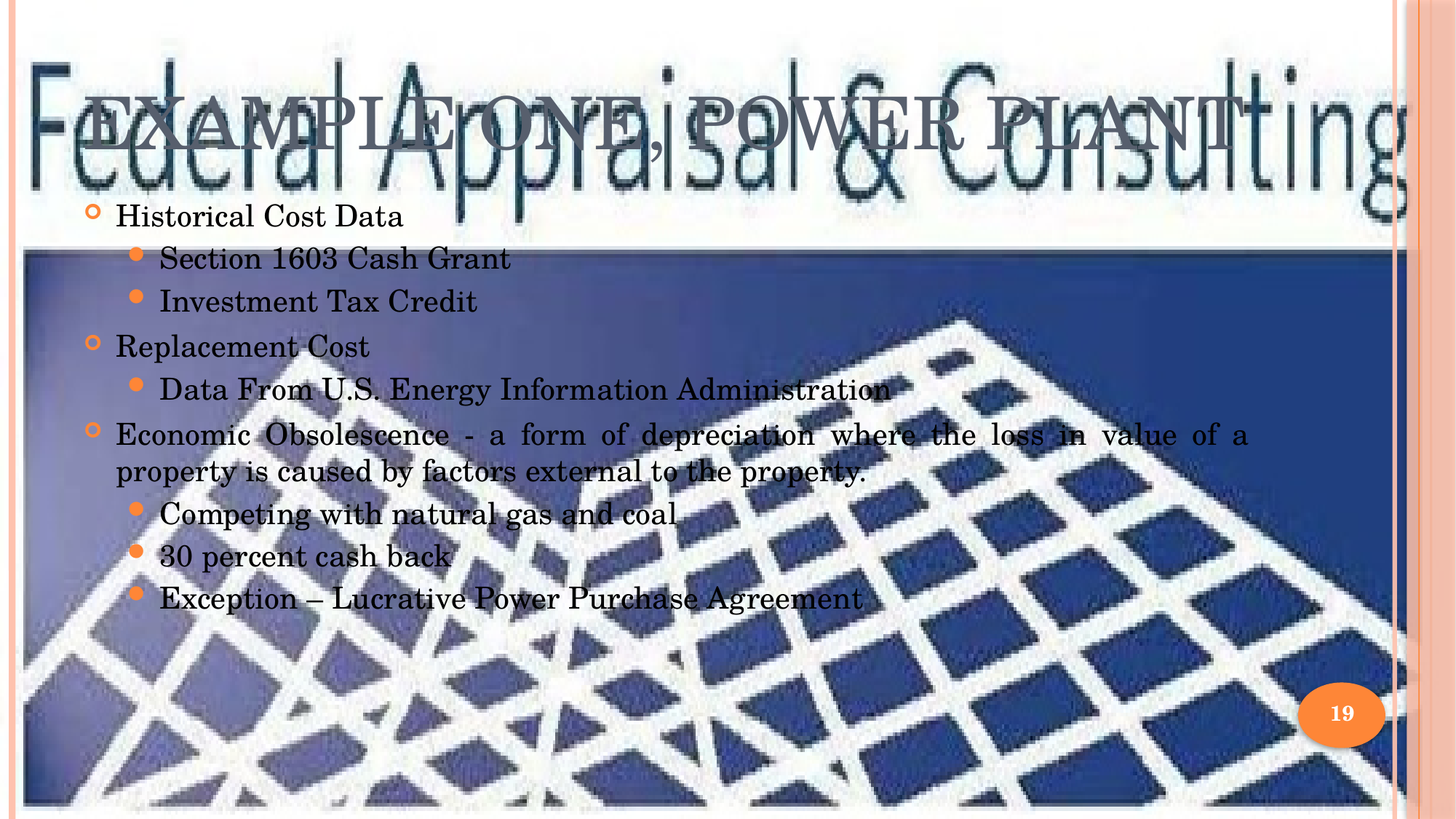

# Example One, Power Plant
Historical Cost Data
Section 1603 Cash Grant
Investment Tax Credit
Replacement Cost
Data From U.S. Energy Information Administration
Economic Obsolescence - a form of depreciation where the loss in value of a property is caused by factors external to the property.
Competing with natural gas and coal
30 percent cash back
Exception – Lucrative Power Purchase Agreement

19